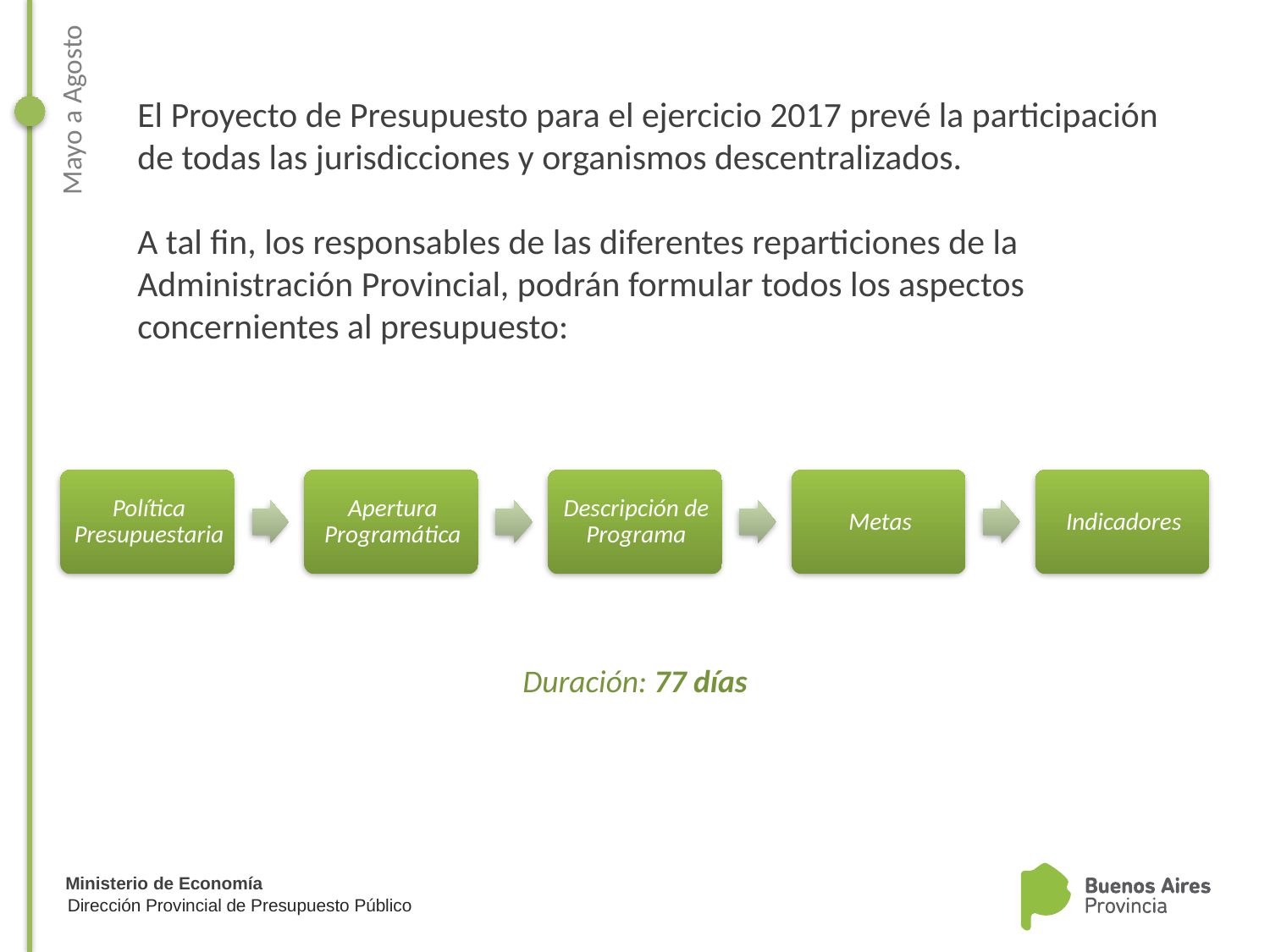

Mayo a Agosto
El Proyecto de Presupuesto para el ejercicio 2017 prevé la participación de todas las jurisdicciones y organismos descentralizados.

A tal fin, los responsables de las diferentes reparticiones de la Administración Provincial, podrán formular todos los aspectos concernientes al presupuesto:

Política Presupuestaria

Apertura Programática

Descripción de Programa

Metas

Indicadores
Duración: 77 días
Dirección Provincial de Presupuesto Público